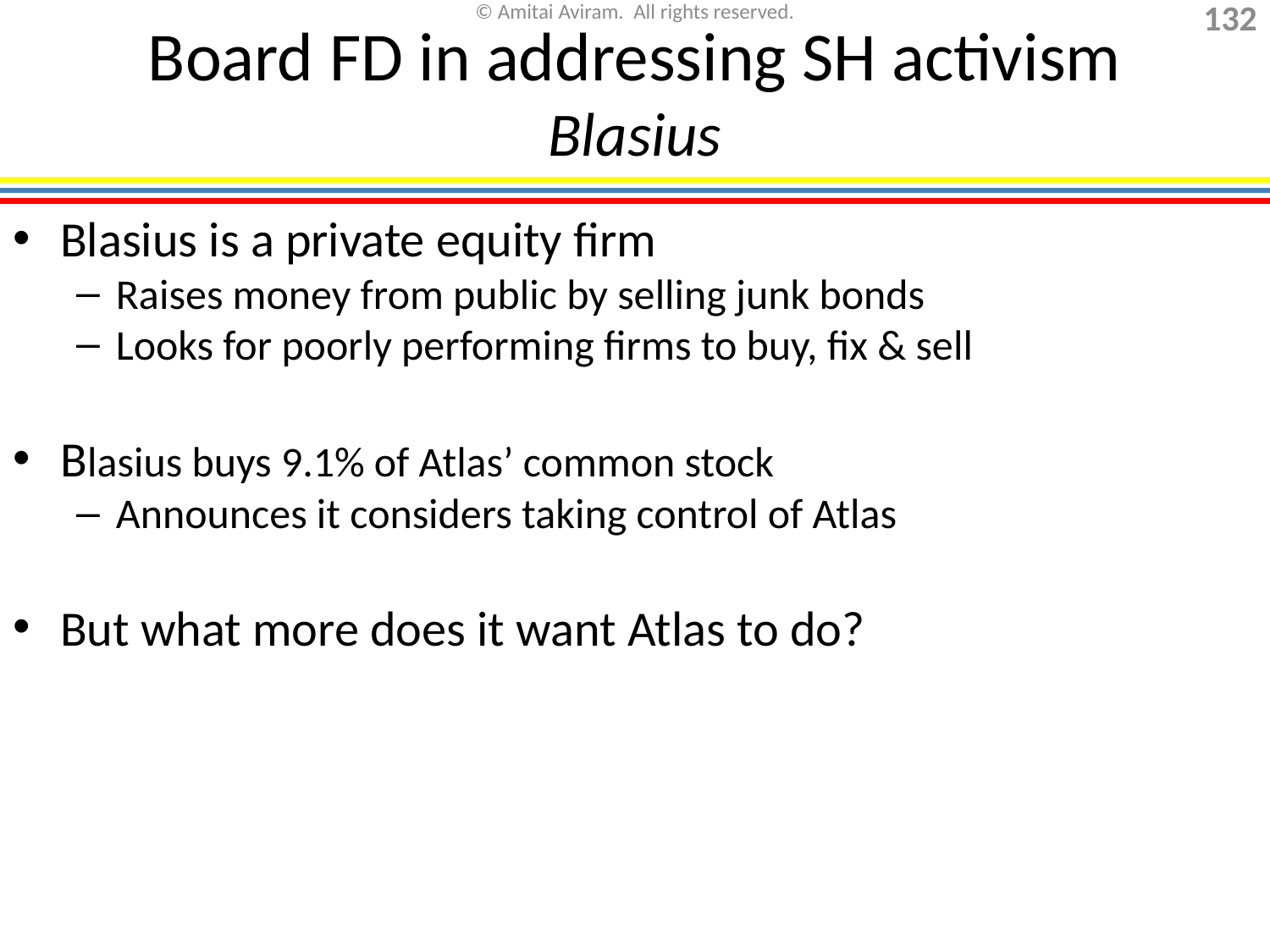

# Board FD in addressing SH activism Blasius
Blasius is a private equity firm
Raises money from public by selling junk bonds
Looks for poorly performing firms to buy, fix & sell

Blasius buys 9.1% of Atlas’ common stock
Announces it considers taking control of Atlas

But what more does it want Atlas to do?